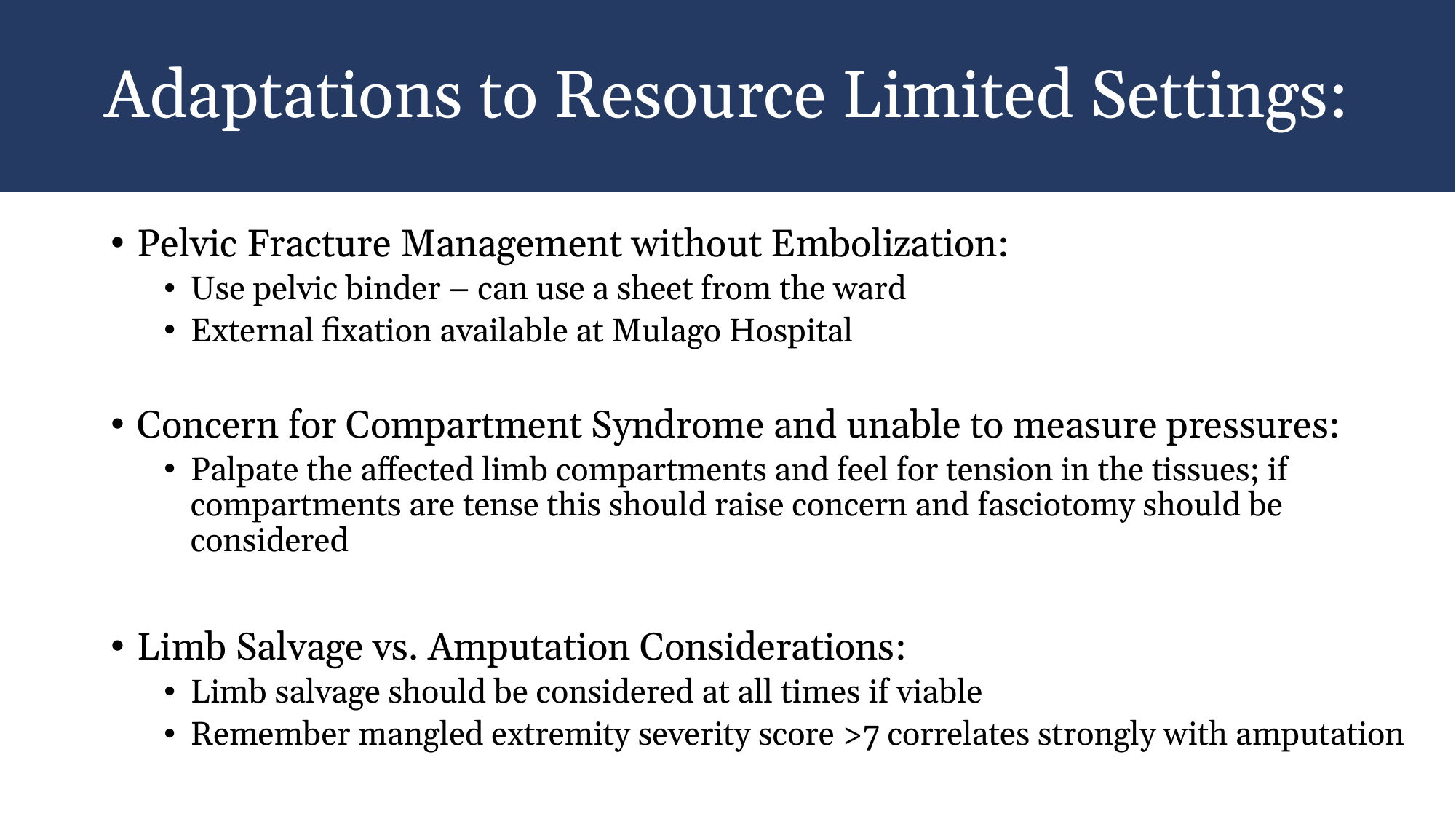

# Adaptations to Resource Limited Settings:
Pelvic Fracture Management without Embolization:
Use pelvic binder – can use a sheet from the ward
External fixation available at Mulago Hospital

Concern for Compartment Syndrome and unable to measure pressures:
Palpate the affected limb compartments and feel for tension in the tissues; if compartments are tense this should raise concern and fasciotomy should be considered

Limb Salvage vs. Amputation Considerations:
Limb salvage should be considered at all times if viable
Remember mangled extremity severity score >7 correlates strongly with amputation